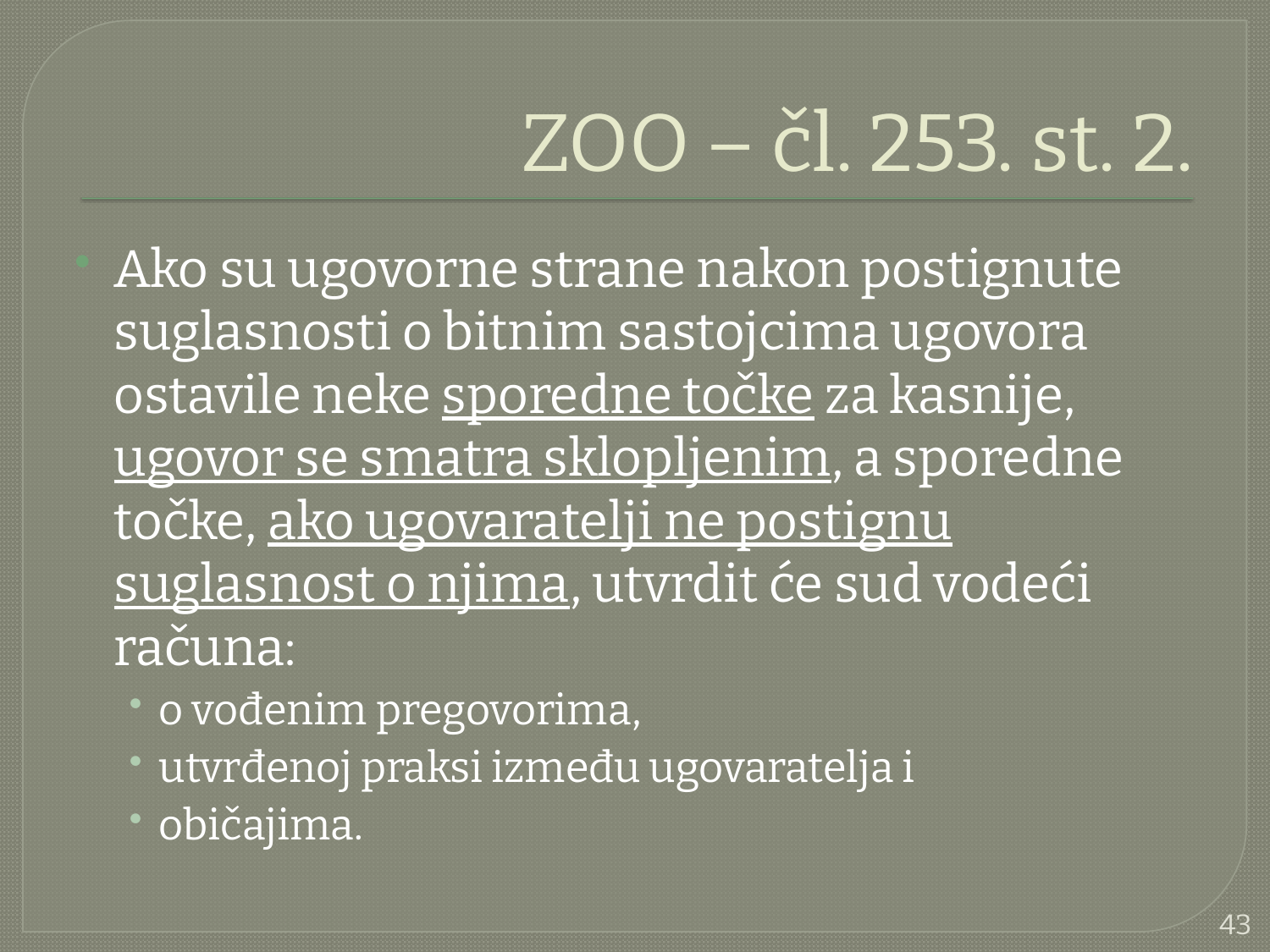

# ZOO – čl. 253. st. 2.
Ako su ugovorne strane nakon postignute suglasnosti o bitnim sastojcima ugovora ostavile neke sporedne točke za kasnije, ugovor se smatra sklopljenim, a sporedne točke, ako ugovaratelji ne postignu suglasnost o njima, utvrdit će sud vodeći računa:
o vođenim pregovorima,
utvrđenoj praksi između ugovaratelja i
običajima.
43